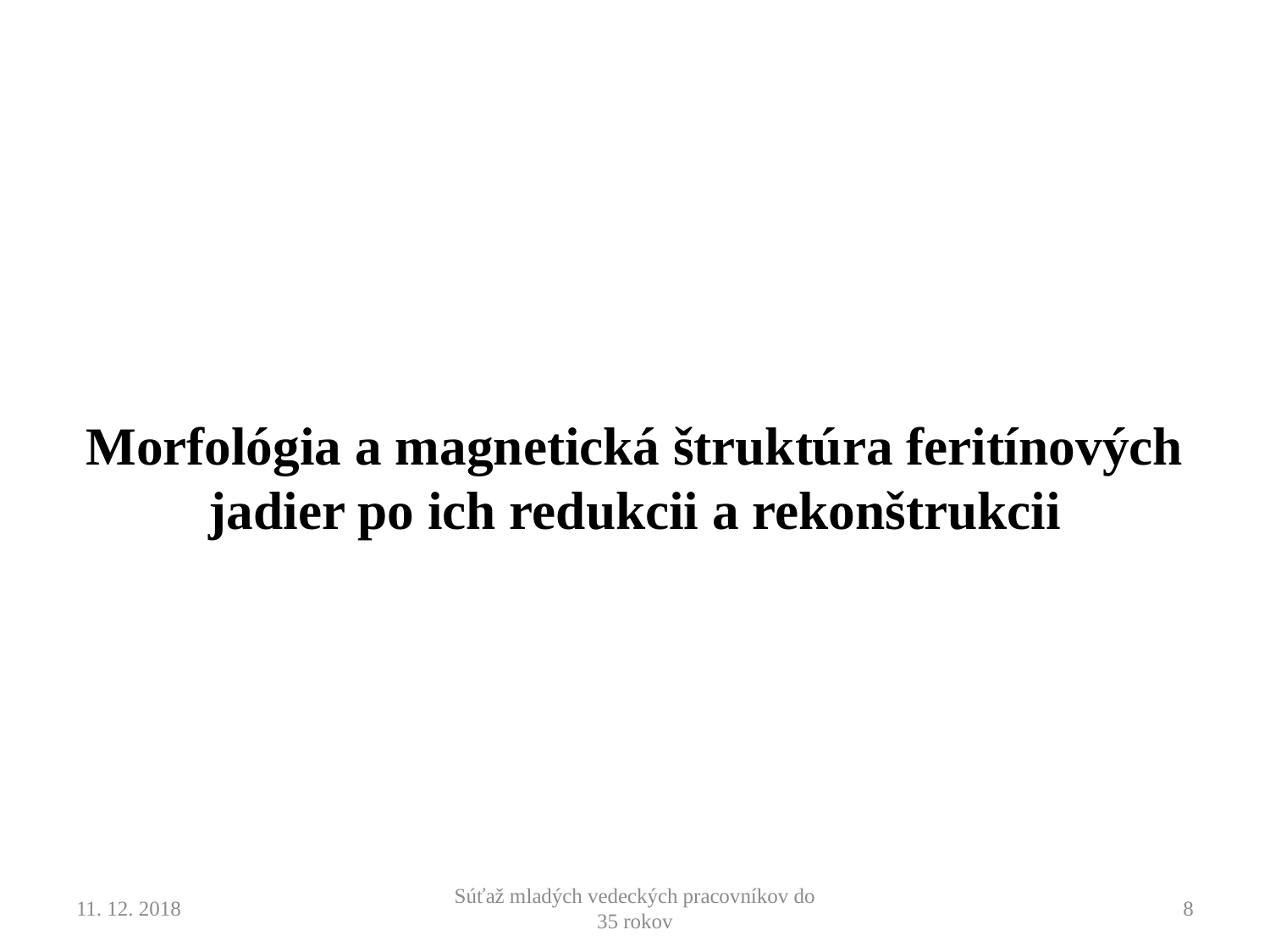

# Morfológia a magnetická štruktúra feritínových jadier po ich redukcii a rekonštrukcii
11. 12. 2018
Súťaž mladých vedeckých pracovníkov do 35 rokov
8